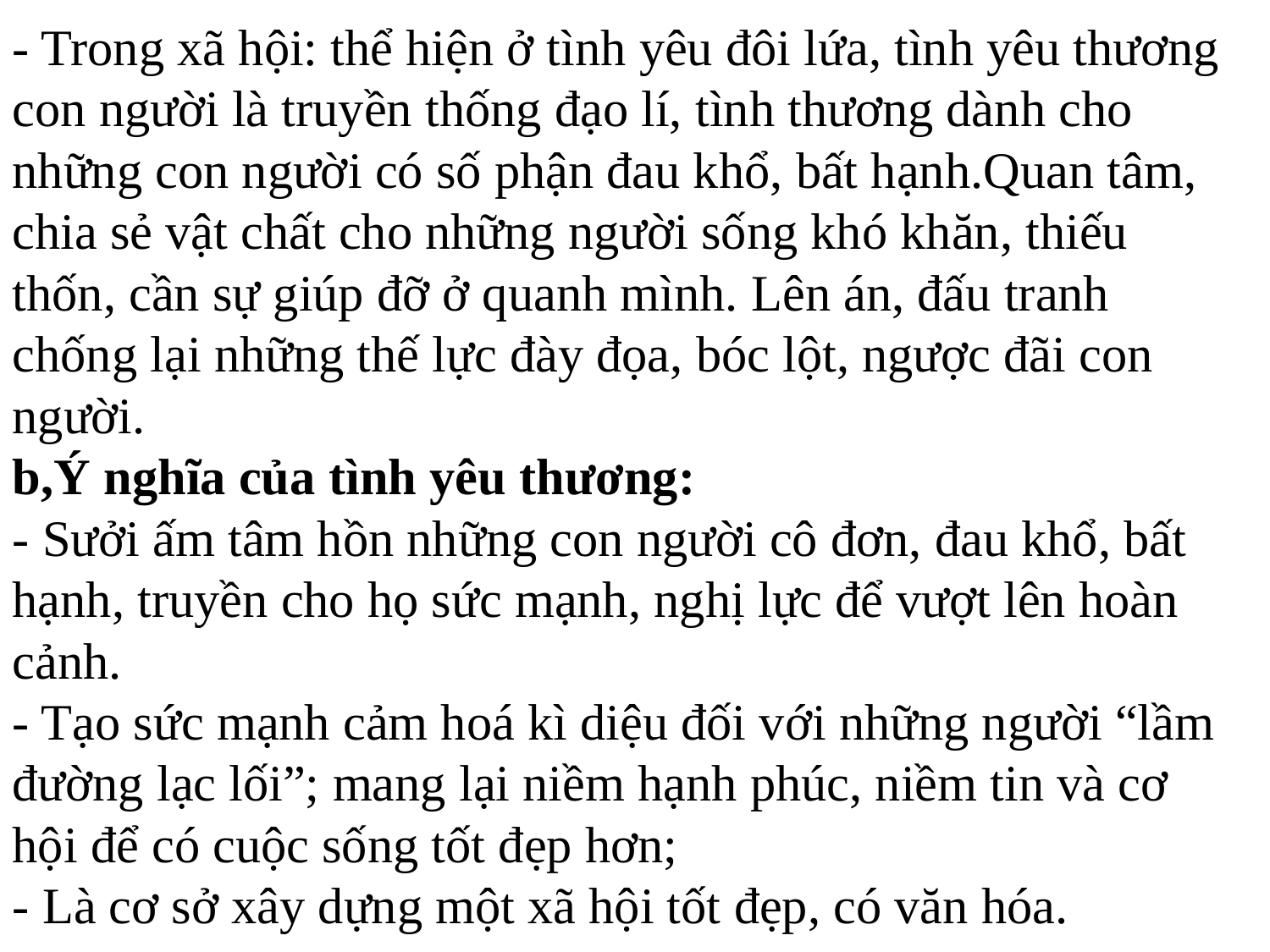

- Trong xã hội: thể hiện ở tình yêu đôi lứa, tình yêu thương con người là truyền thống đạo lí, tình thương dành cho những con người có số phận đau khổ, bất hạnh.Quan tâm, chia sẻ vật chất cho những người sống khó khăn, thiếu thốn, cần sự giúp đỡ ở quanh mình. Lên án, đấu tranh chống lại những thế lực đày đọa, bóc lột, ngược đãi con người.
b,Ý nghĩa của tình yêu thương:
- Sưởi ấm tâm hồn những con người cô đơn, đau khổ, bất hạnh, truyền cho họ sức mạnh, nghị lực để vượt lên hoàn cảnh.
- Tạo sức mạnh cảm hoá kì diệu đối với những người “lầm đường lạc lối”; mang lại niềm hạnh phúc, niềm tin và cơ hội để có cuộc sống tốt đẹp hơn;
- Là cơ sở xây dựng một xã hội tốt đẹp, có văn hóa.